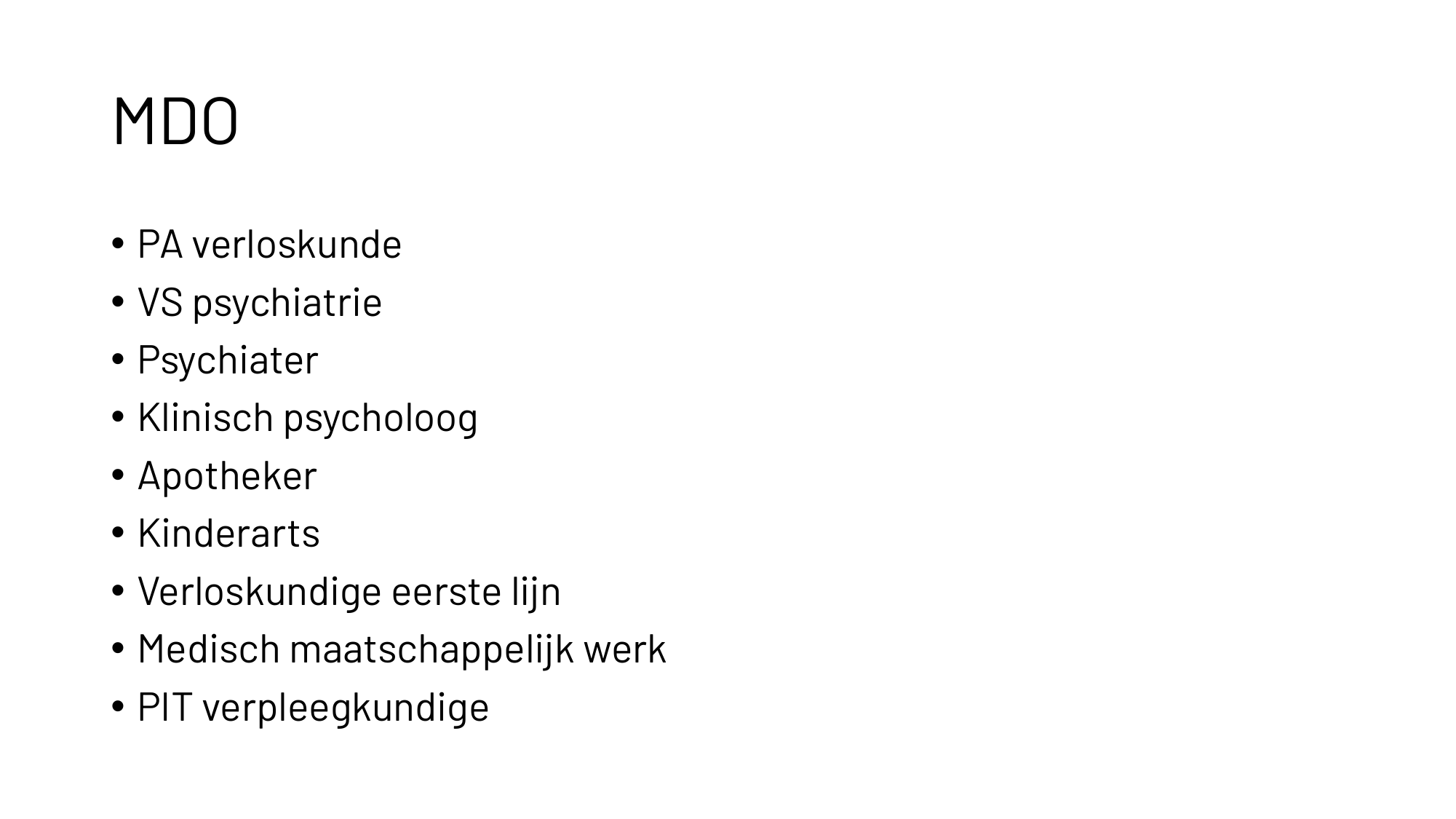

# MDO
PA verloskunde
VS psychiatrie
Psychiater
Klinisch psycholoog
Apotheker
Kinderarts
Verloskundige eerste lijn
Medisch maatschappelijk werk
PIT verpleegkundige